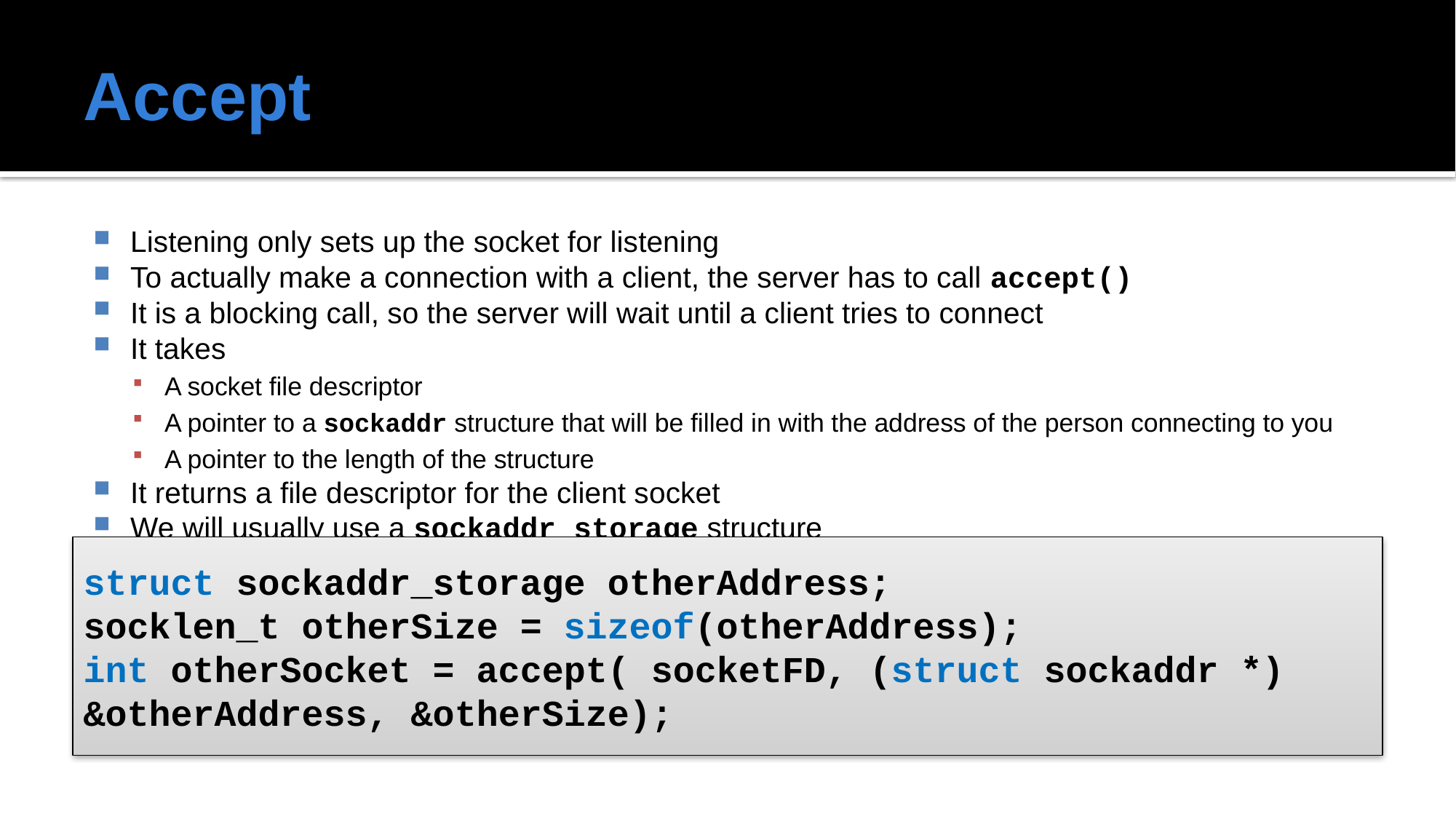

# Accept
Listening only sets up the socket for listening
To actually make a connection with a client, the server has to call accept()
It is a blocking call, so the server will wait until a client tries to connect
It takes
A socket file descriptor
A pointer to a sockaddr structure that will be filled in with the address of the person connecting to you
A pointer to the length of the structure
It returns a file descriptor for the client socket
We will usually use a sockaddr_storage structure
struct sockaddr_storage otherAddress;
socklen_t otherSize = sizeof(otherAddress);
int otherSocket = accept( socketFD, (struct sockaddr *) &otherAddress, &otherSize);